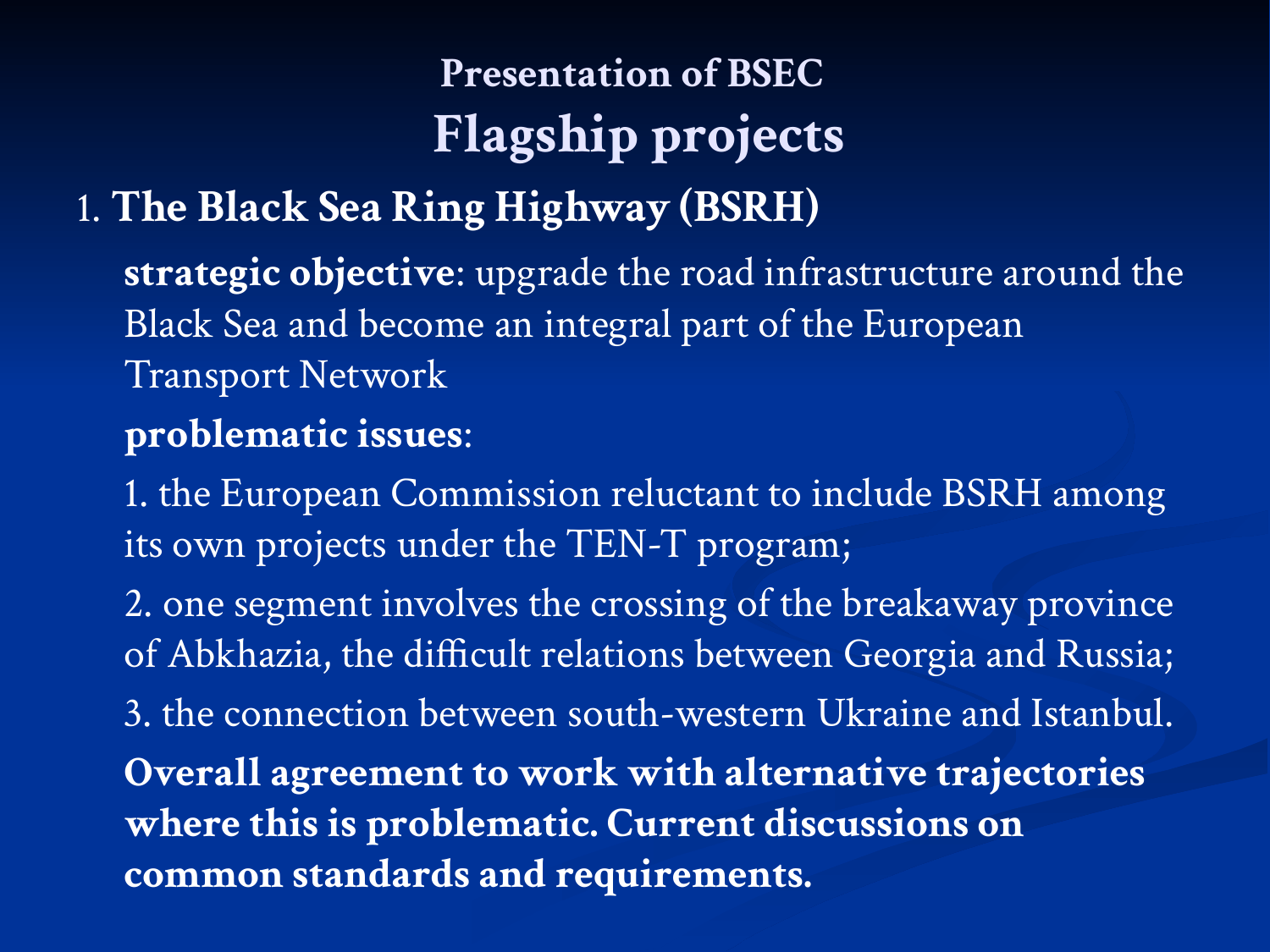

Presentation of BSEC
 Flagship projects
1. The Black Sea Ring Highway (BSRH)
	strategic objective: upgrade the road infrastructure around the Black Sea and become an integral part of the European Transport Network
	problematic issues:
	1. the European Commission reluctant to include BSRH among its own projects under the TEN-T program;
	2. one segment involves the crossing of the breakaway province of Abkhazia, the difficult relations between Georgia and Russia;
	3. the connection between south-western Ukraine and Istanbul.
	Overall agreement to work with alternative trajectories where this is problematic. Current discussions on common standards and requirements.